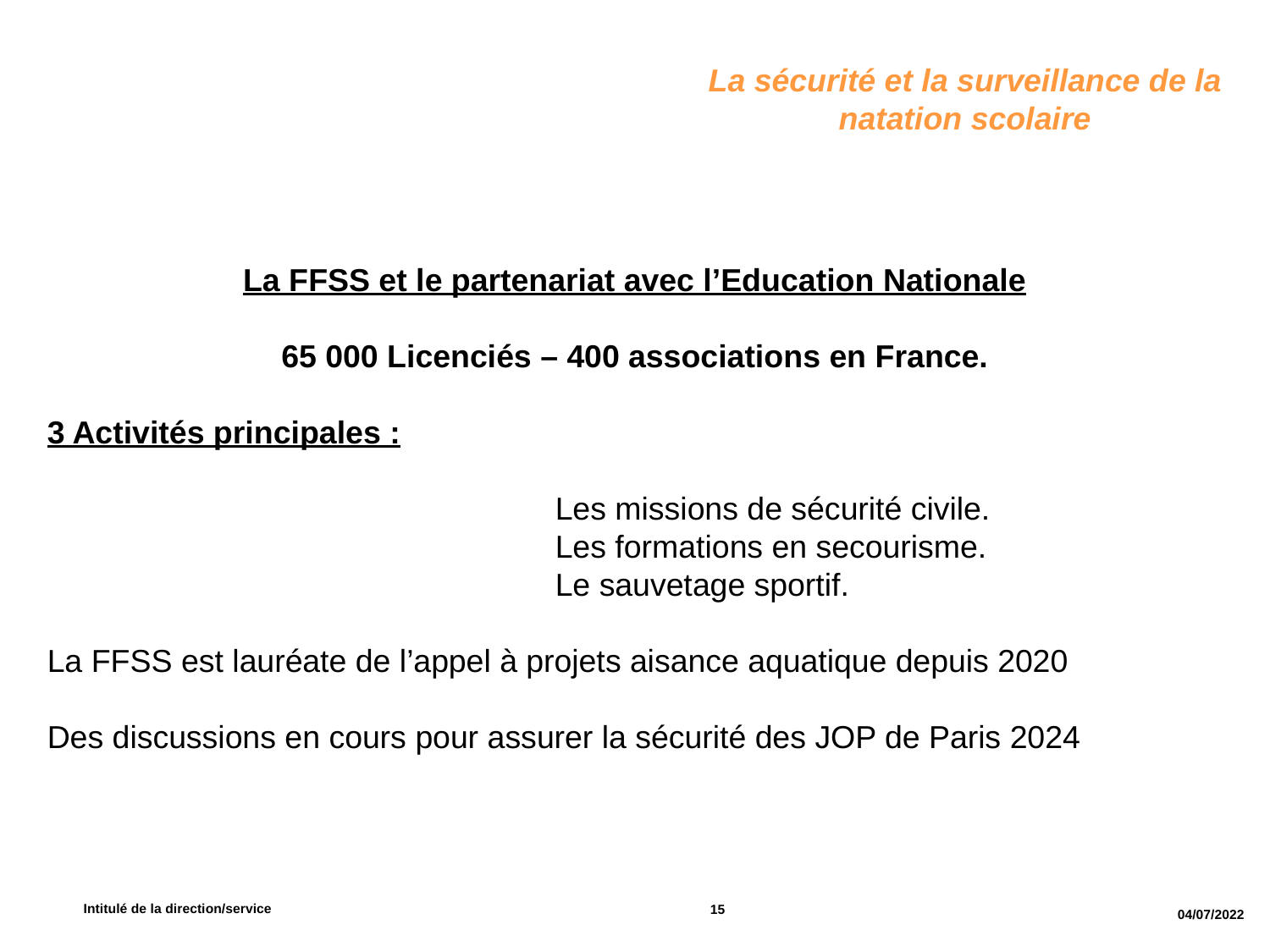

La sécurité et la surveillance de la natation scolaire
La FFSS et le partenariat avec l’Education Nationale

65 000 Licenciés – 400 associations en France.

3 Activités principales :

				Les missions de sécurité civile.
				Les formations en secourisme.
				Le sauvetage sportif.

La FFSS est lauréate de l’appel à projets aisance aquatique depuis 2020

Des discussions en cours pour assurer la sécurité des JOP de Paris 2024

Intitulé de la direction/service
15
04/07/2022